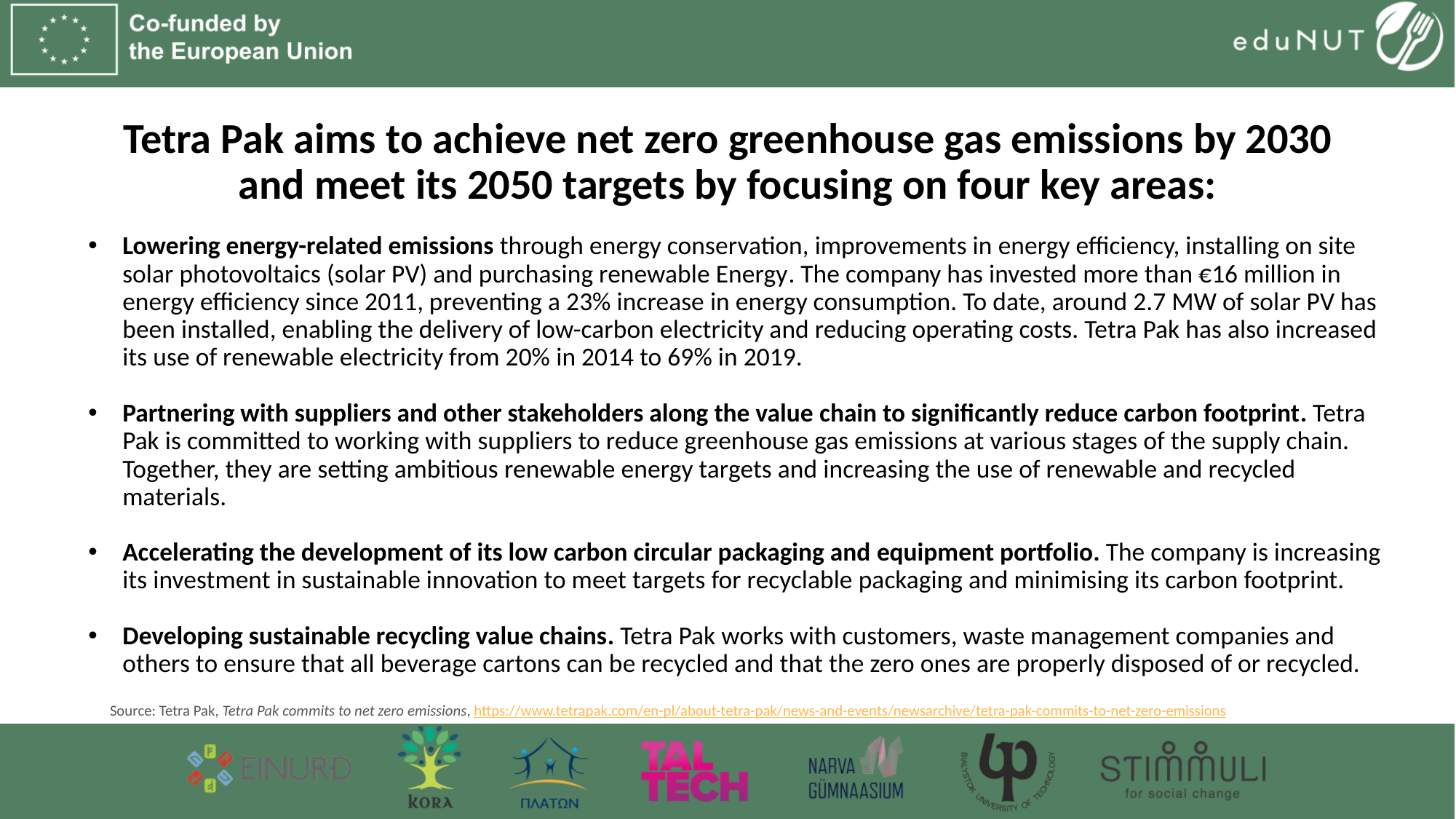

# Tetra Pak aims to achieve net zero greenhouse gas emissions by 2030 and meet its 2050 targets by focusing on four key areas:
Lowering energy-related emissions through energy conservation, improvements in energy efficiency, installing on site solar photovoltaics (solar PV) and purchasing renewable Energy. The company has invested more than €16 million in energy efficiency since 2011, preventing a 23% increase in energy consumption. To date, around 2.7 MW of solar PV has been installed, enabling the delivery of low-carbon electricity and reducing operating costs. Tetra Pak has also increased its use of renewable electricity from 20% in 2014 to 69% in 2019.

Partnering with suppliers and other stakeholders along the value chain to significantly reduce carbon footprint. Tetra Pak is committed to working with suppliers to reduce greenhouse gas emissions at various stages of the supply chain. Together, they are setting ambitious renewable energy targets and increasing the use of renewable and recycled materials.

Accelerating the development of its low carbon circular packaging and equipment portfolio. The company is increasing its investment in sustainable innovation to meet targets for recyclable packaging and minimising its carbon footprint.

Developing sustainable recycling value chains. Tetra Pak works with customers, waste management companies and others to ensure that all beverage cartons can be recycled and that the zero ones are properly disposed of or recycled.
Source: Tetra Pak, Tetra Pak commits to net zero emissions, https://www.tetrapak.com/en-pl/about-tetra-pak/news-and-events/newsarchive/tetra-pak-commits-to-net-zero-emissions